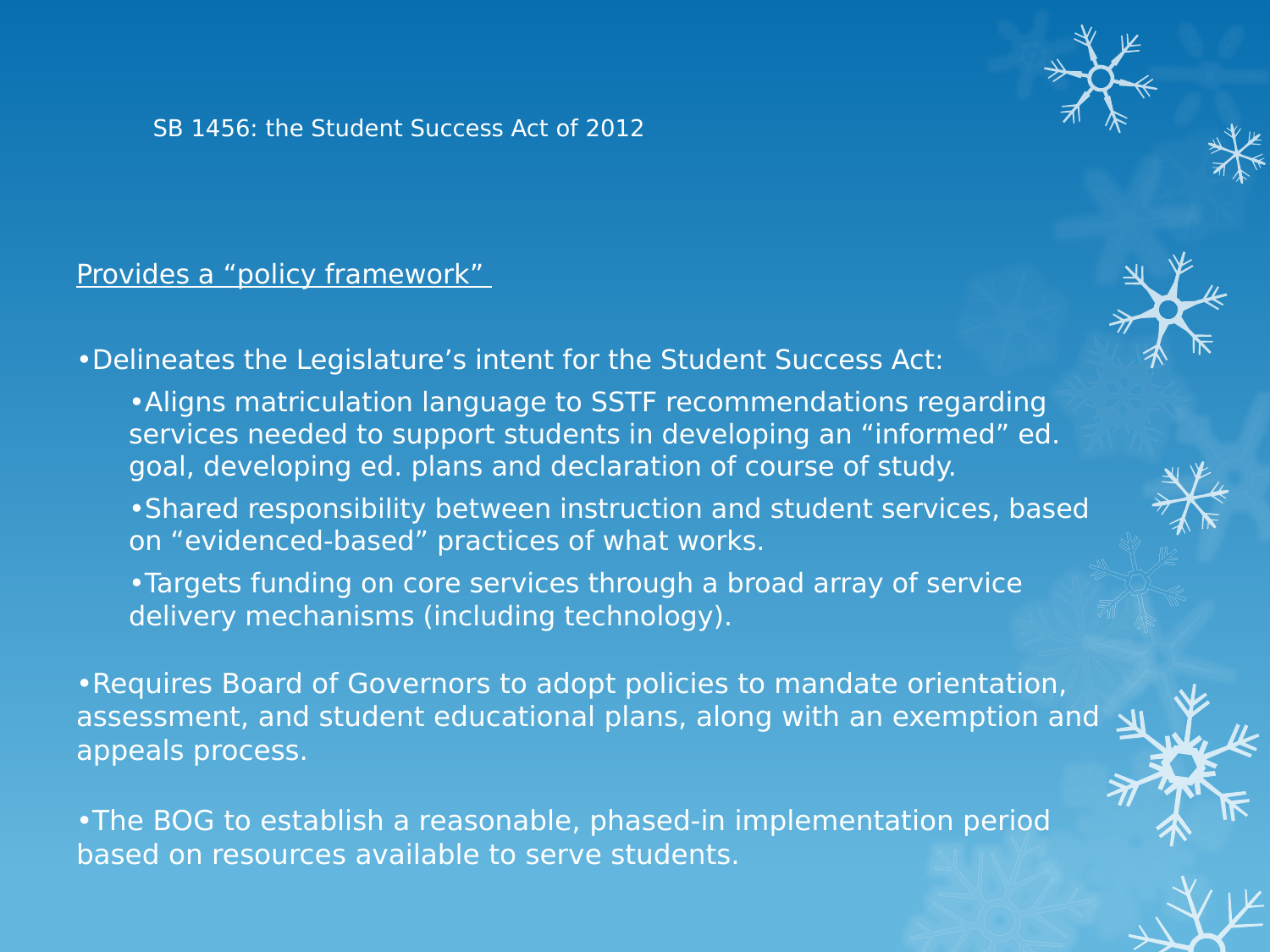

# SB 1456: the Student Success Act of 2012
Provides a “policy framework”

•Delineates the Legislature’s intent for the Student Success Act:
•Aligns matriculation language to SSTF recommendations regarding services needed to support students in developing an “informed” ed. goal, developing ed. plans and declaration of course of study.
•Shared responsibility between instruction and student services, based on “evidenced-based” practices of what works.
•Targets funding on core services through a broad array of service delivery mechanisms (including technology).

•Requires Board of Governors to adopt policies to mandate orientation, assessment, and student educational plans, along with an exemption and appeals process.

•The BOG to establish a reasonable, phased-in implementation period based on resources available to serve students.